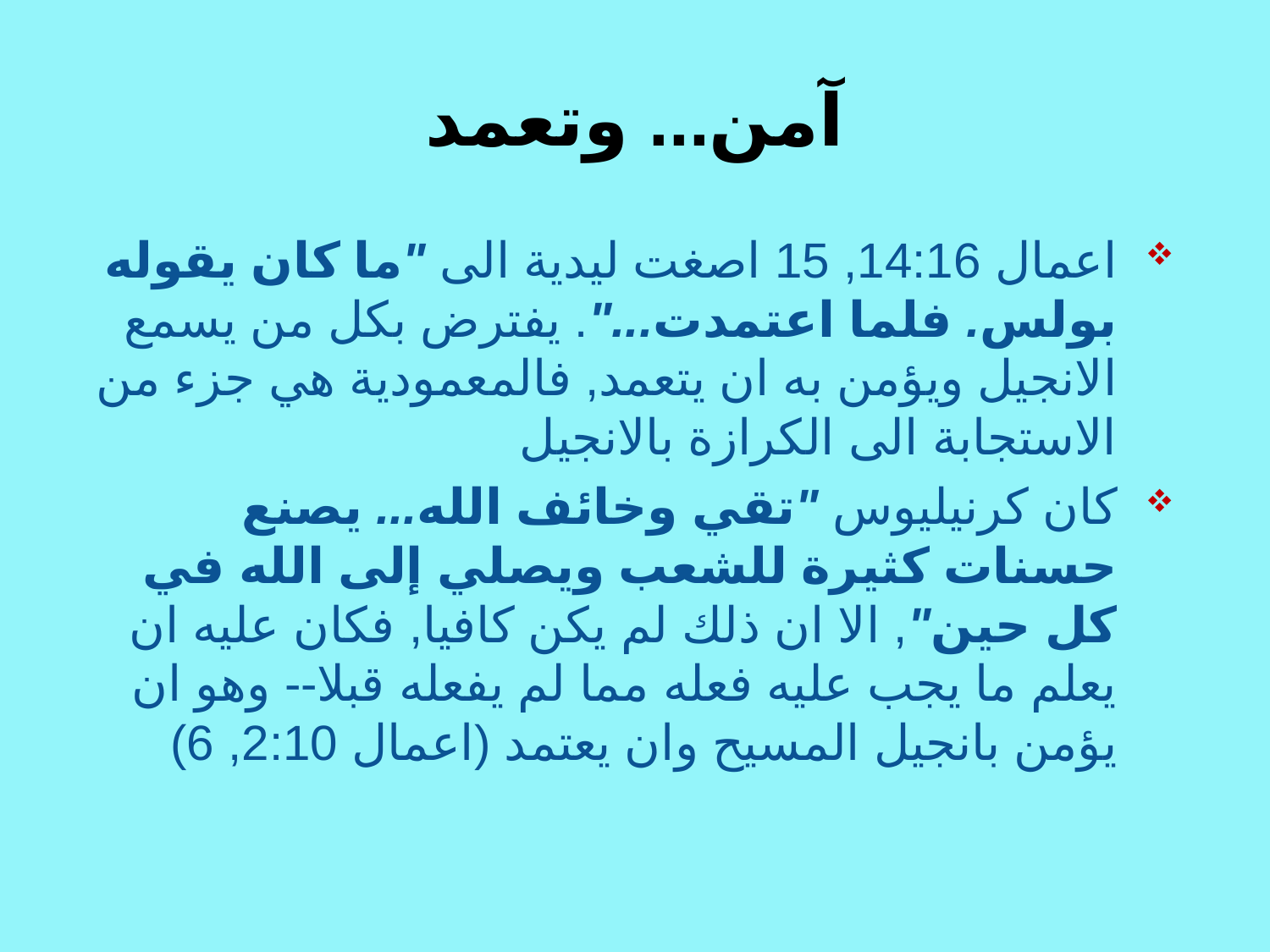

# آمن... وتعمد
اعمال 14:16, 15 اصغت ليدية الى "ما كان يقوله بولس. فلما اعتمدت...". يفترض بكل من يسمع الانجيل ويؤمن به ان يتعمد, فالمعمودية هي جزء من الاستجابة الى الكرازة بالانجيل
كان كرنيليوس "تقي وخائف الله... يصنع حسنات كثيرة للشعب ويصلي إلى الله في كل حين", الا ان ذلك لم يكن كافيا, فكان عليه ان يعلم ما يجب عليه فعله مما لم يفعله قبلا-- وهو ان يؤمن بانجيل المسيح وان يعتمد (اعمال 2:10, 6)